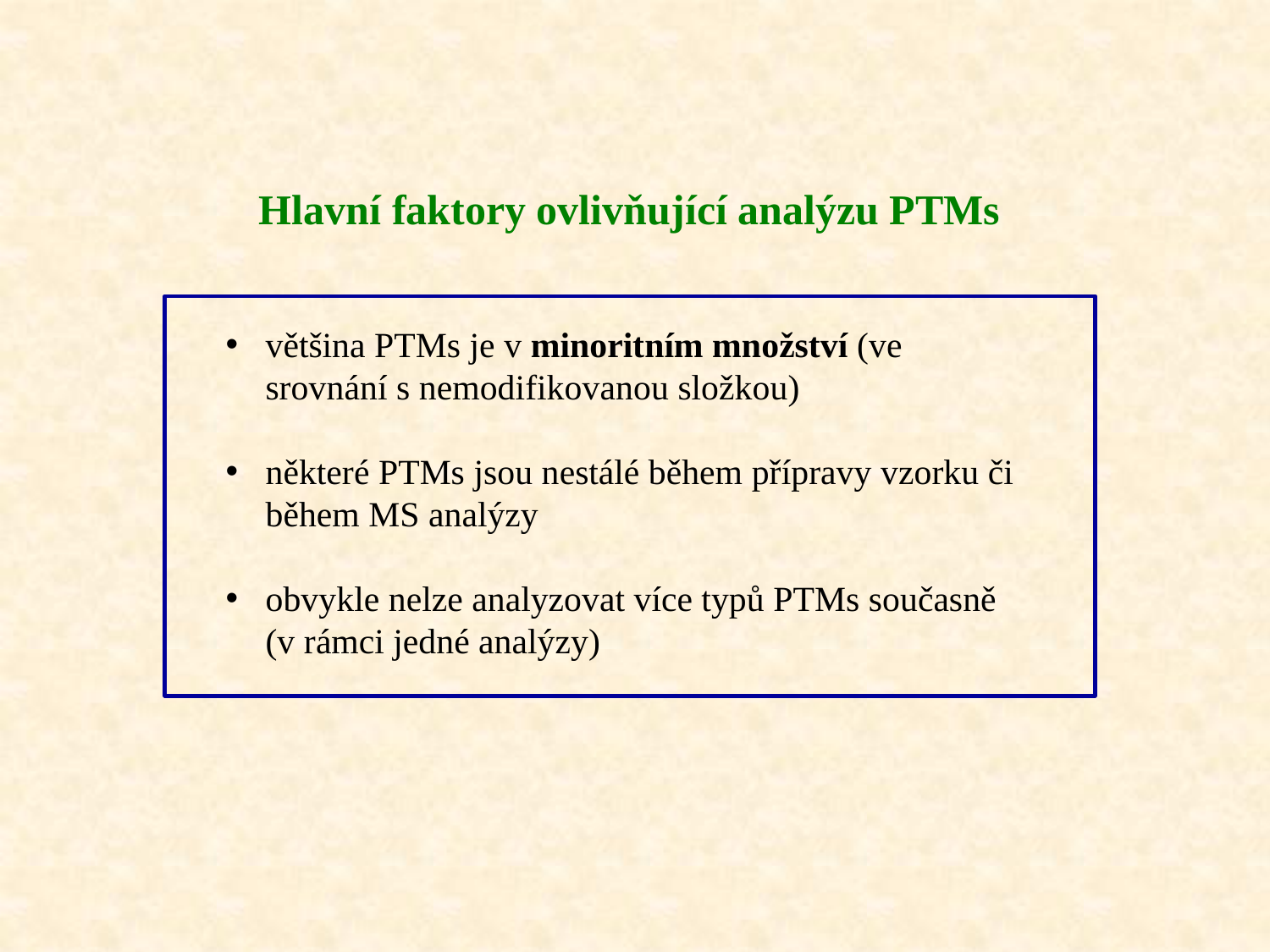

Hlavní faktory ovlivňující analýzu PTMs

většina PTMs je v minoritním množství (ve srovnání s nemodifikovanou složkou)

některé PTMs jsou nestálé během přípravy vzorku či během MS analýzy

obvykle nelze analyzovat více typů PTMs současně (v rámci jedné analýzy)